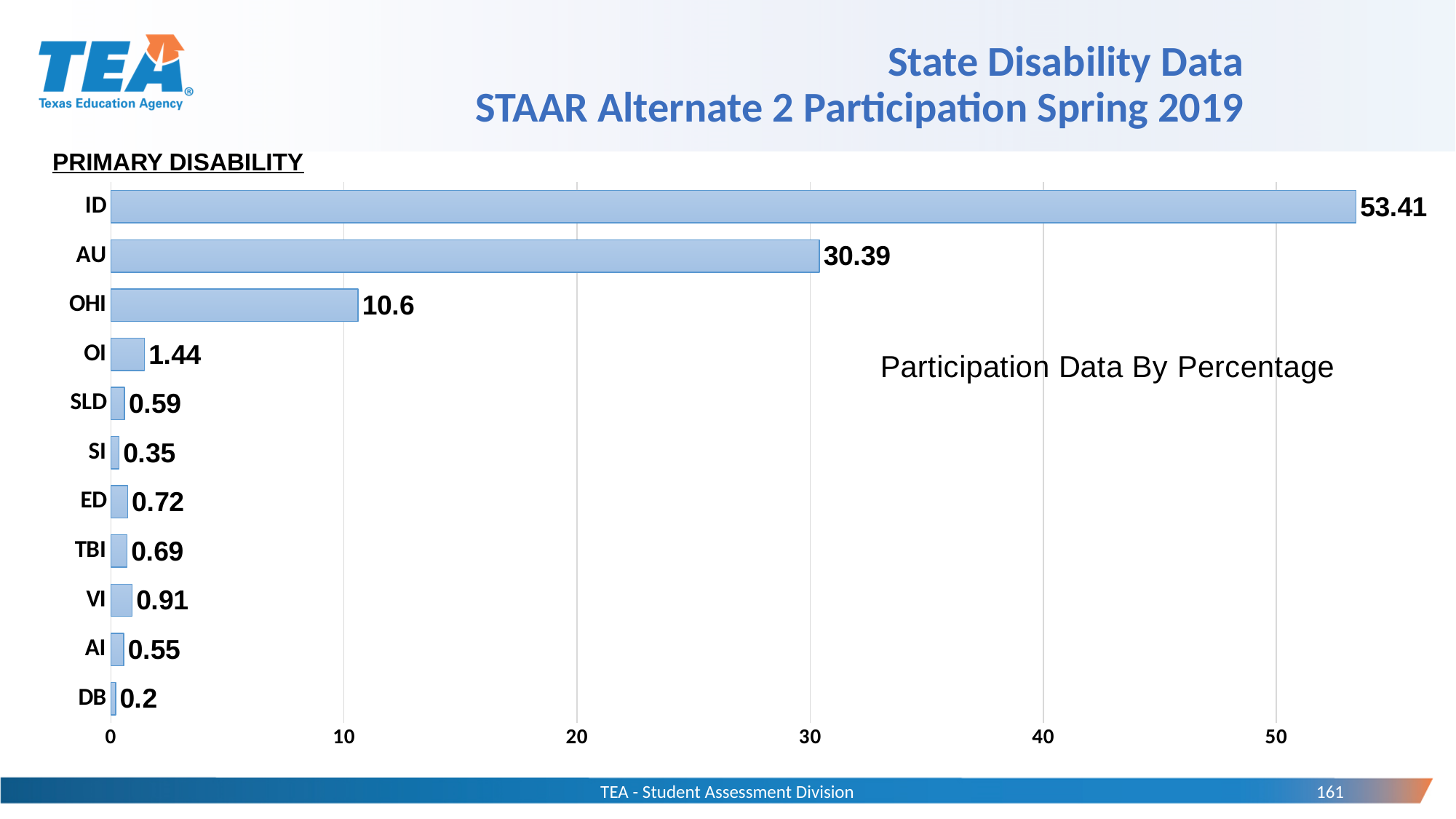

# State Disability Data STAAR Alternate 2 Participation Spring 2019
PRIMARY DISABILITY

### Chart

| Category | Spring 2019 |
|---|---|
| DB | 0.2 |
| AI | 0.55 |
| VI | 0.91 |
| TBI | 0.69 |
| ED | 0.72 |
| SI | 0.35 |
| SLD | 0.59 |
| OI | 1.44 |
| OHI | 10.6 |
| AU | 30.39 |
| ID | 53.41 |
TEA - Student Assessment Division
161